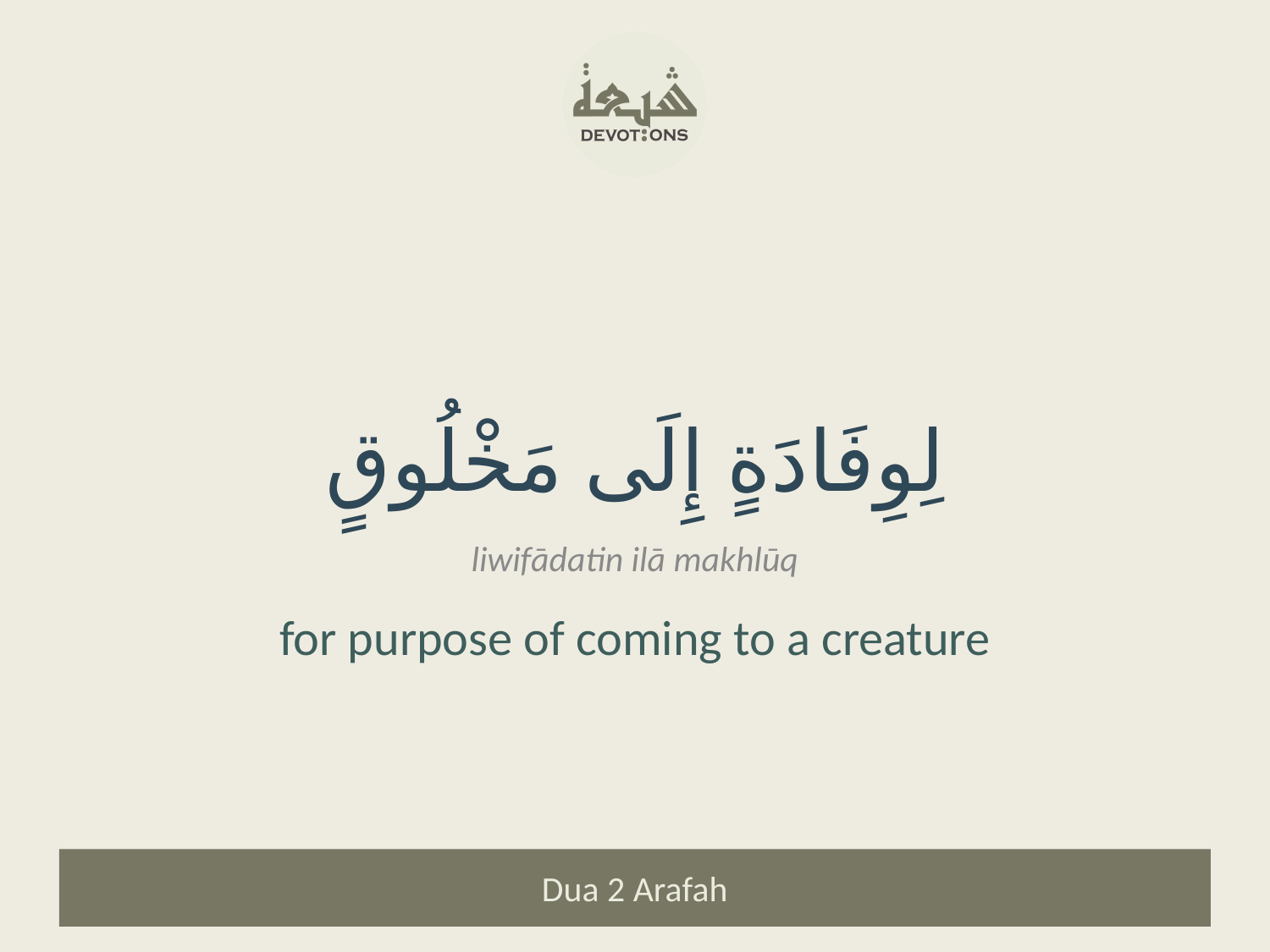

لِوِفَادَةٍ إِلَى مَخْلُوقٍ
liwifādatin ilā makhlūq
for purpose of coming to a creature
Dua 2 Arafah